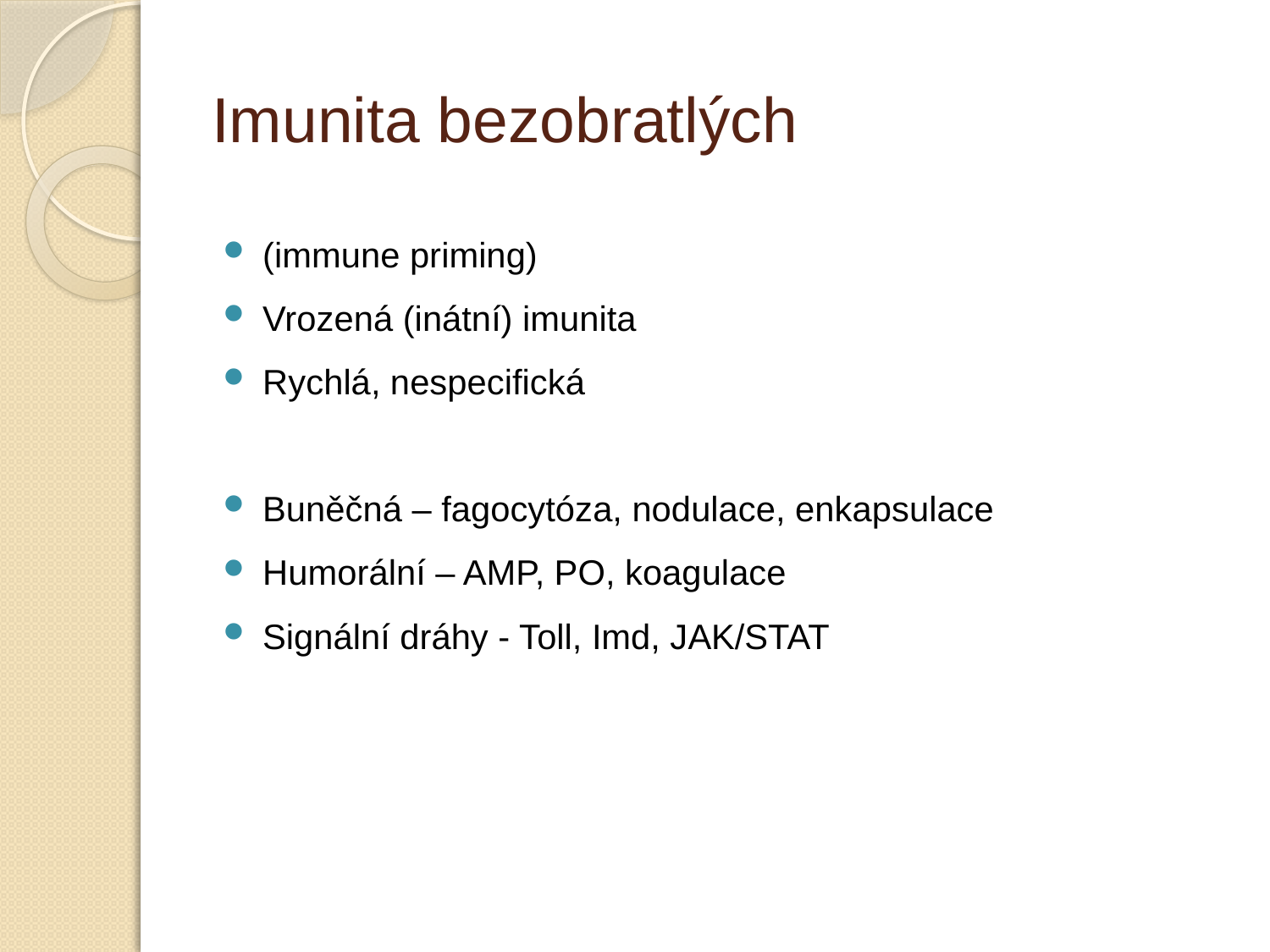

# Imunita bezobratlých
(immune priming)
Vrozená (inátní) imunita
Rychlá, nespecifická

Buněčná – fagocytóza, nodulace, enkapsulace
Humorální – AMP, PO, koagulace
Signální dráhy - Toll, Imd, JAK/STAT